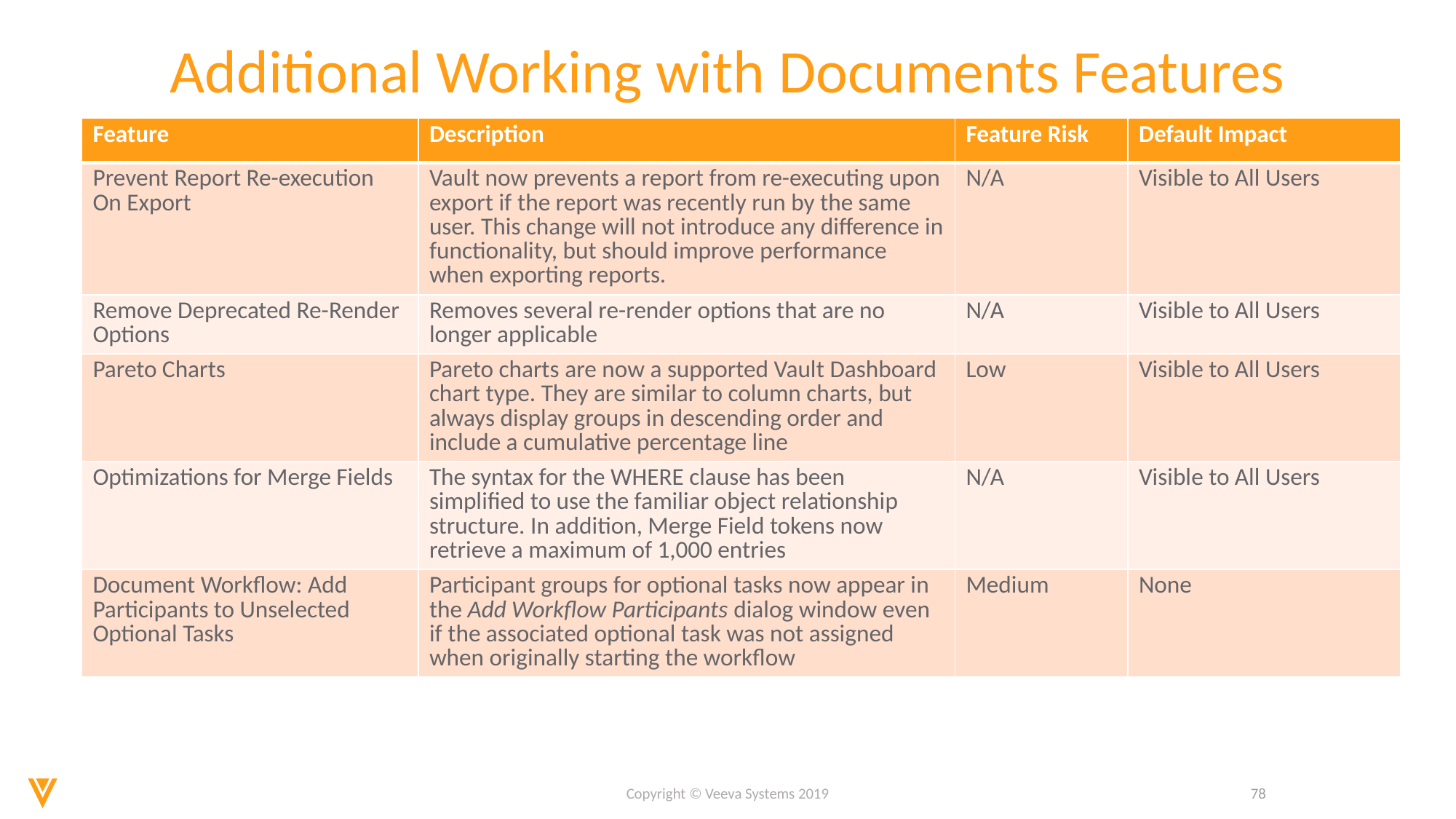

# Additional Working with Documents Features
| Feature | Description | Feature Risk | Default Impact |
| --- | --- | --- | --- |
| Prevent Report Re-execution On Export | Vault now prevents a report from re-executing upon export if the report was recently run by the same user. This change will not introduce any difference in functionality, but should improve performance when exporting reports. | N/A | Visible to All Users |
| Remove Deprecated Re-Render Options | Removes several re-render options that are no longer applicable | N/A | Visible to All Users |
| Pareto Charts | Pareto charts are now a supported Vault Dashboard chart type. They are similar to column charts, but always display groups in descending order and include a cumulative percentage line | Low | Visible to All Users |
| Optimizations for Merge Fields | The syntax for the WHERE clause has been simplified to use the familiar object relationship structure. In addition, Merge Field tokens now retrieve a maximum of 1,000 entries | N/A | Visible to All Users |
| Document Workflow: Add Participants to Unselected Optional Tasks | Participant groups for optional tasks now appear in the Add Workflow Participants dialog window even if the associated optional task was not assigned when originally starting the workflow | Medium | None |